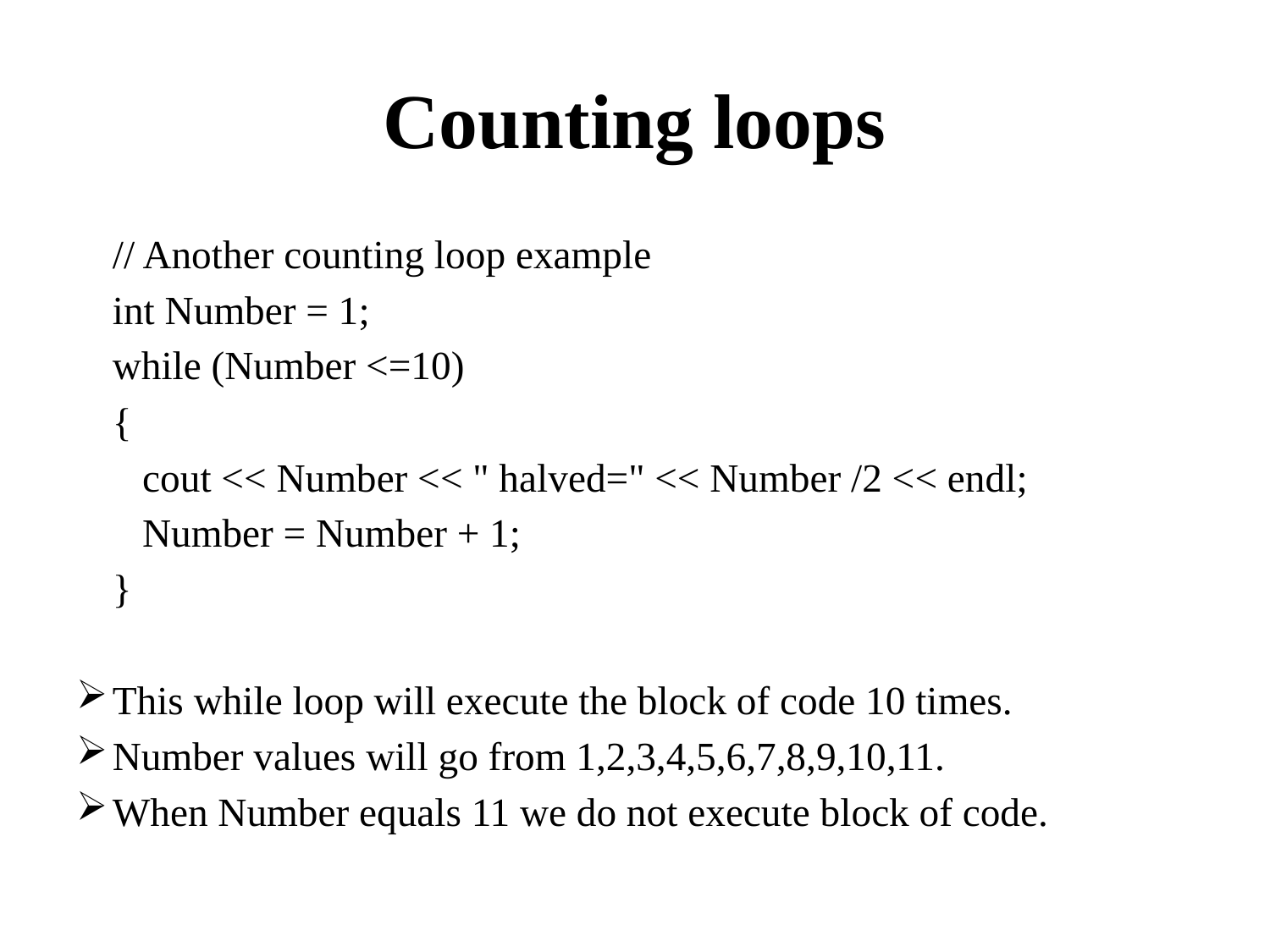

# Counting loops
// Another counting loop example
int Number = 1;
while (Number <=10)
{
   cout << Number << " halved=" << Number /2 << endl;
   Number = Number + 1;
}

This while loop will execute the block of code 10 times.
Number values will go from 1,2,3,4,5,6,7,8,9,10,11.
When Number equals 11 we do not execute block of code.